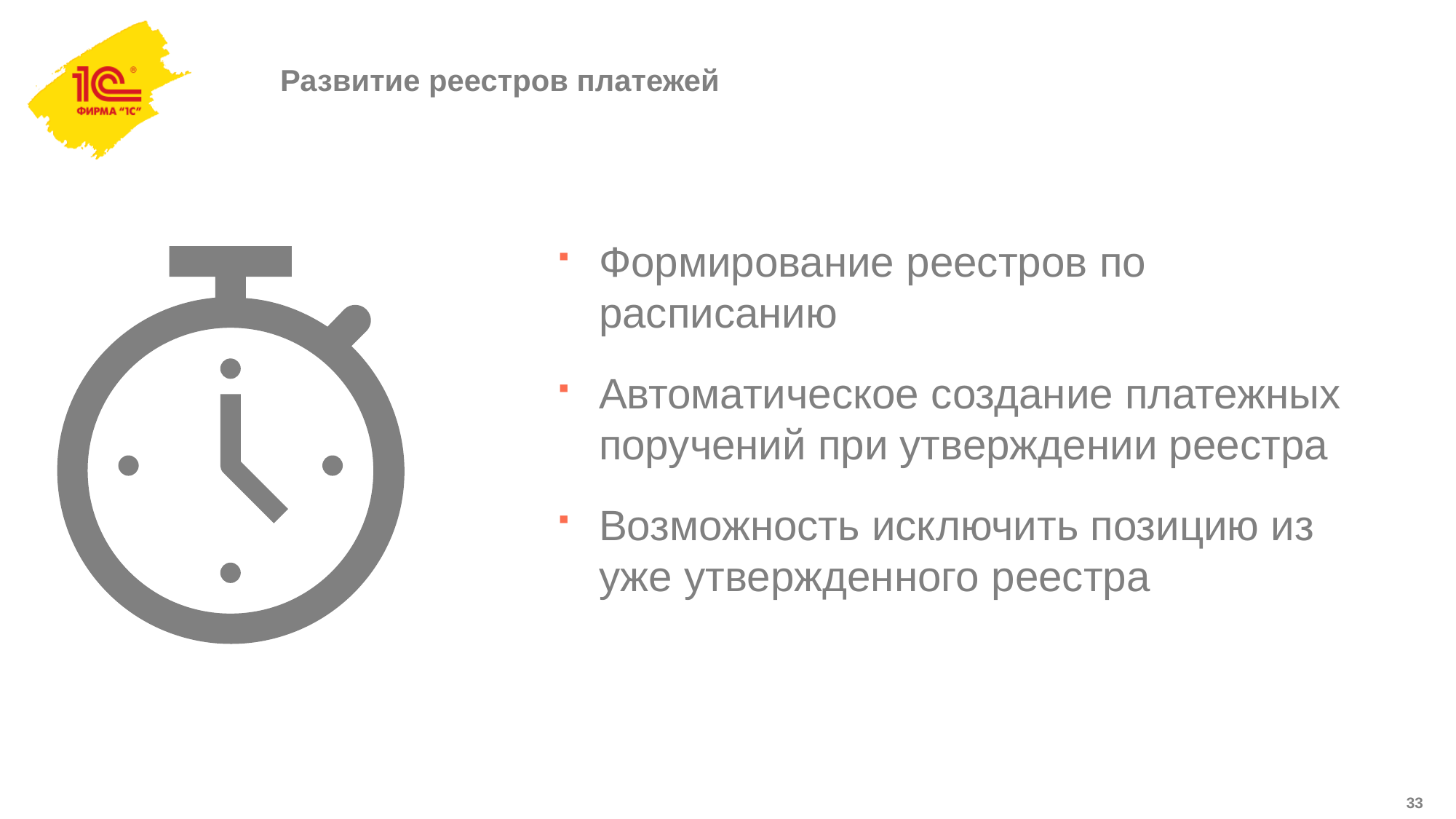

# Развитие реестров платежей
Формирование реестров по расписанию
Автоматическое создание платежных поручений при утверждении реестра
Возможность исключить позицию из уже утвержденного реестра

33